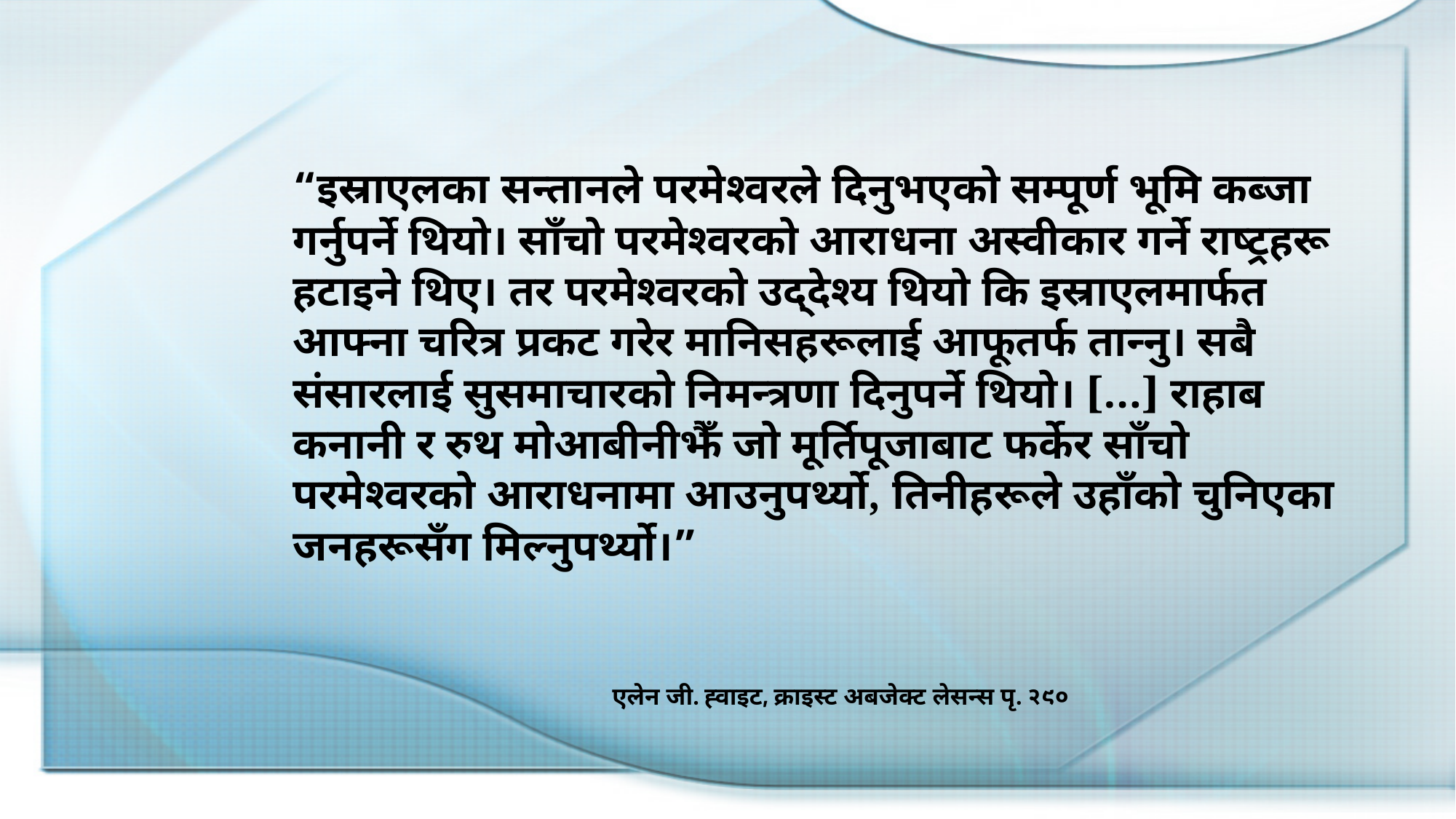

“इस्राएलका सन्तानले परमेश्वरले दिनुभएको सम्पूर्ण भूमि कब्जा गर्नुपर्ने थियो। साँचो परमेश्वरको आराधना अस्वीकार गर्ने राष्ट्रहरू हटाइने थिए। तर परमेश्वरको उद्देश्य थियो कि इस्राएलमार्फत आफ्ना चरित्र प्रकट गरेर मानिसहरूलाई आफूतर्फ तान्नु। सबै संसारलाई सुसमाचारको निमन्त्रणा दिनुपर्ने थियो। […] राहाब कनानी र रुथ मोआबीनीझैँ जो मूर्तिपूजाबाट फर्केर साँचो परमेश्वरको आराधनामा आउनुपर्थ्यो, तिनीहरूले उहाँको चुनिएका जनहरूसँग मिल्नुपर्थ्यो।”
एलेन जी. ह्वाइट, क्राइस्ट अबजेक्ट लेसन्स पृ. २९०